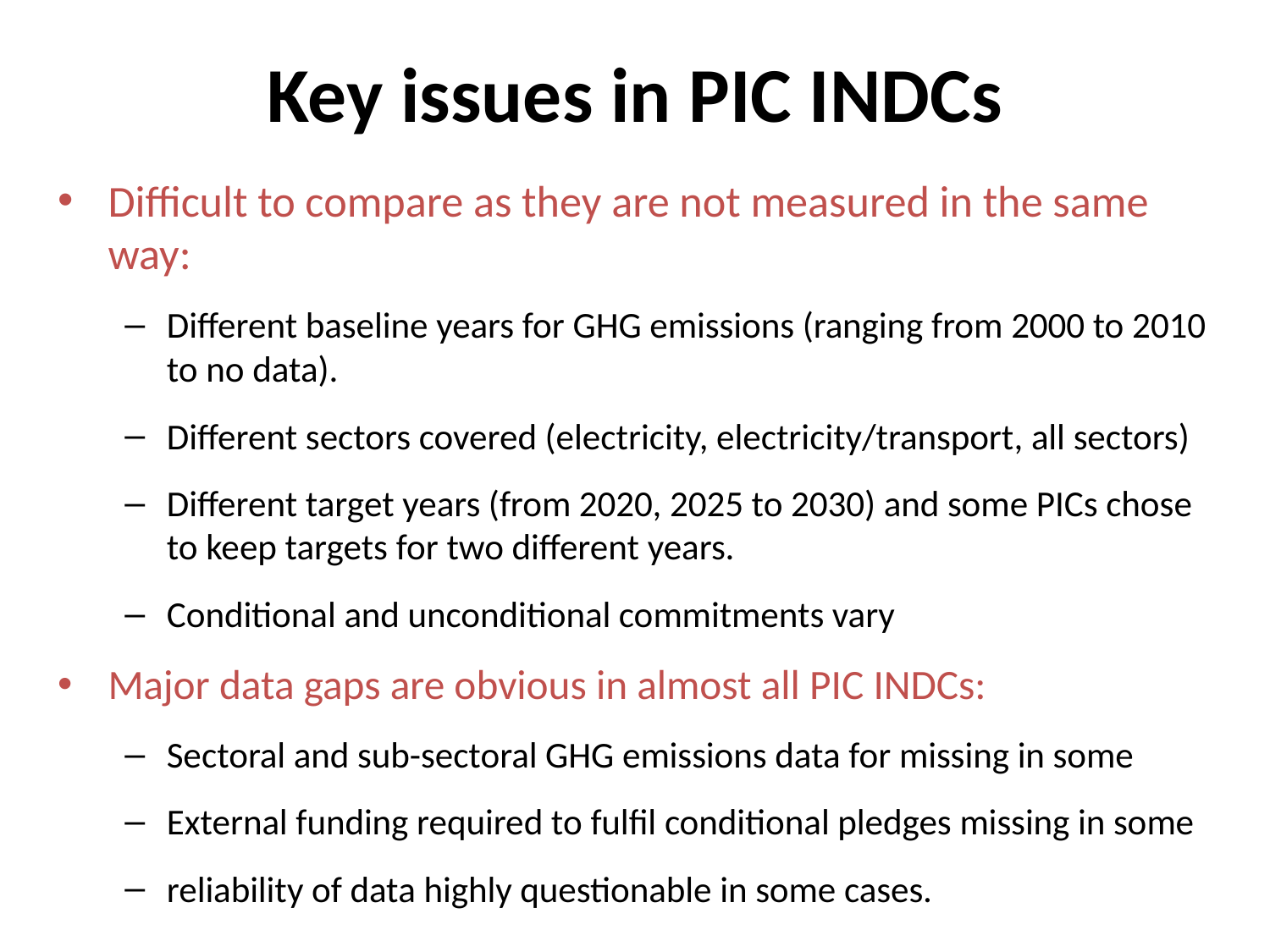

# Key issues in PIC INDCs
Difficult to compare as they are not measured in the same way:
Different baseline years for GHG emissions (ranging from 2000 to 2010 to no data).
Different sectors covered (electricity, electricity/transport, all sectors)
Different target years (from 2020, 2025 to 2030) and some PICs chose to keep targets for two different years.
Conditional and unconditional commitments vary
Major data gaps are obvious in almost all PIC INDCs:
Sectoral and sub-sectoral GHG emissions data for missing in some
External funding required to fulfil conditional pledges missing in some
reliability of data highly questionable in some cases.